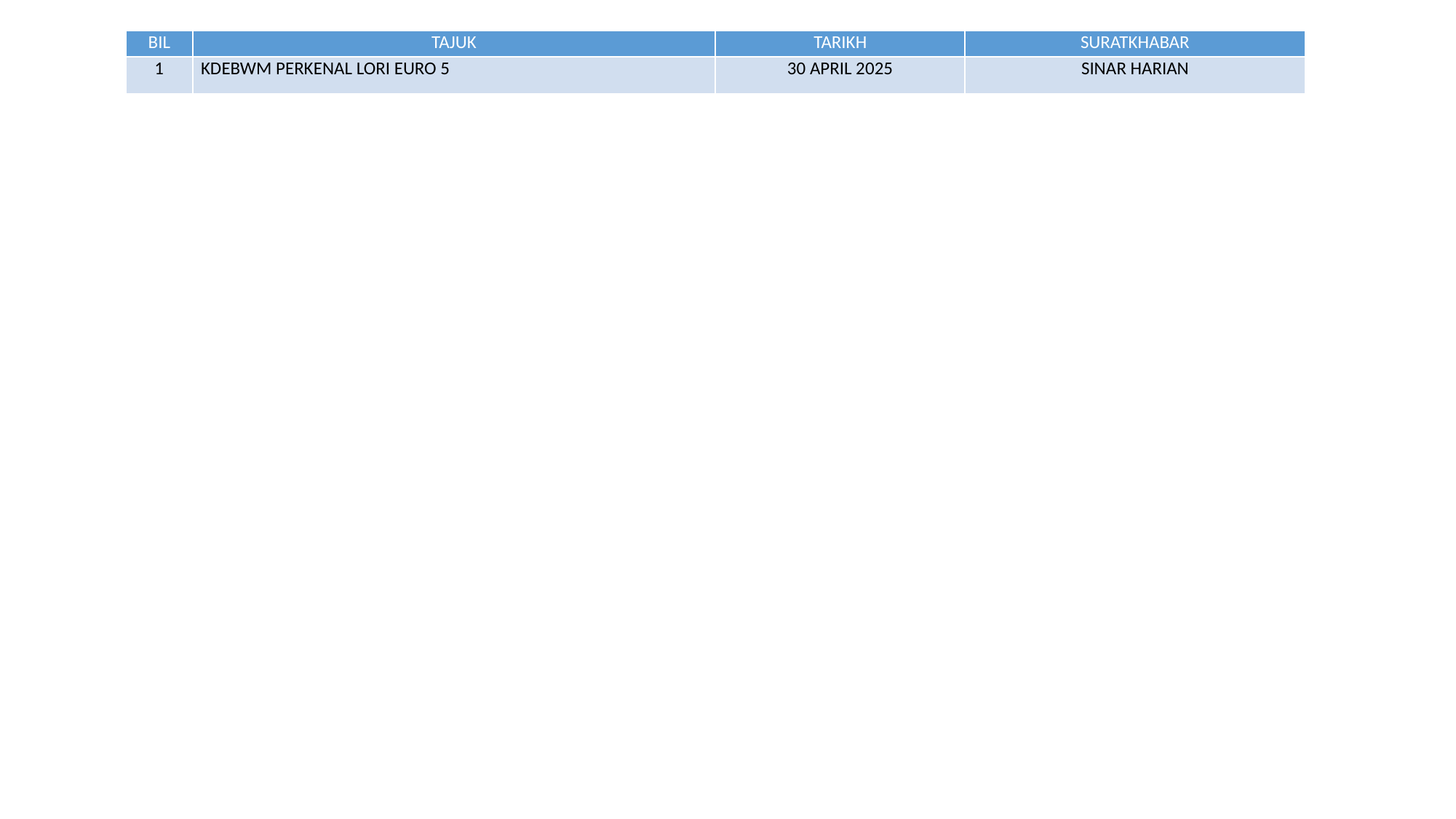

| BIL | TAJUK | TARIKH | SURATKHABAR |
| --- | --- | --- | --- |
| 1 | KDEBWM PERKENAL LORI EURO 5 | 30 APRIL 2025 | SINAR HARIAN |